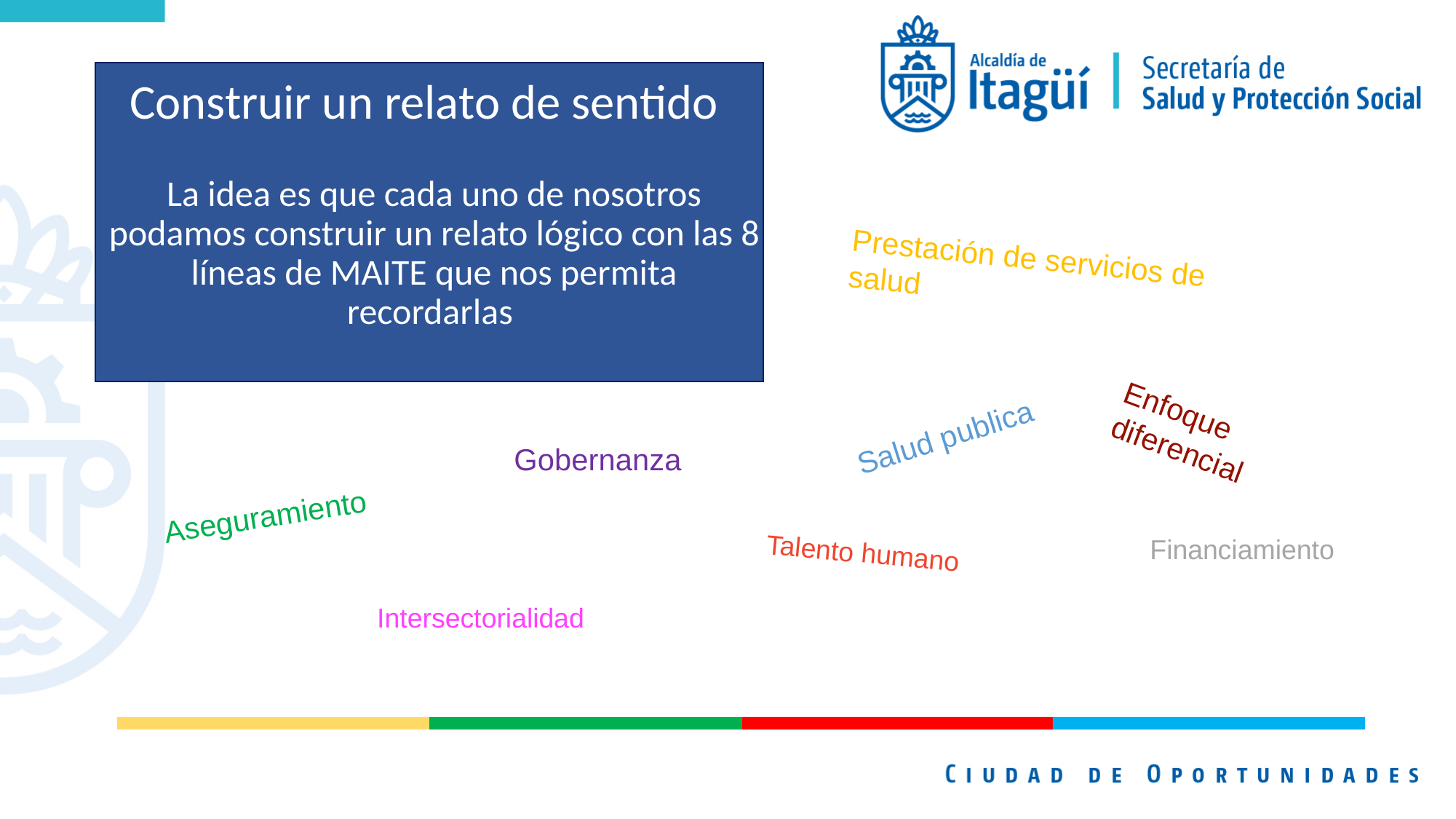

# Construir un relato de sentido

La idea es que cada uno de nosotros podamos construir un relato lógico con las 8 líneas de MAITE que nos permita recordarlas
Prestación de servicios de salud
Salud publica
Enfoque diferencial
Gobernanza

Aseguramiento

Financiamiento
Talento humano
Intersectorialidad